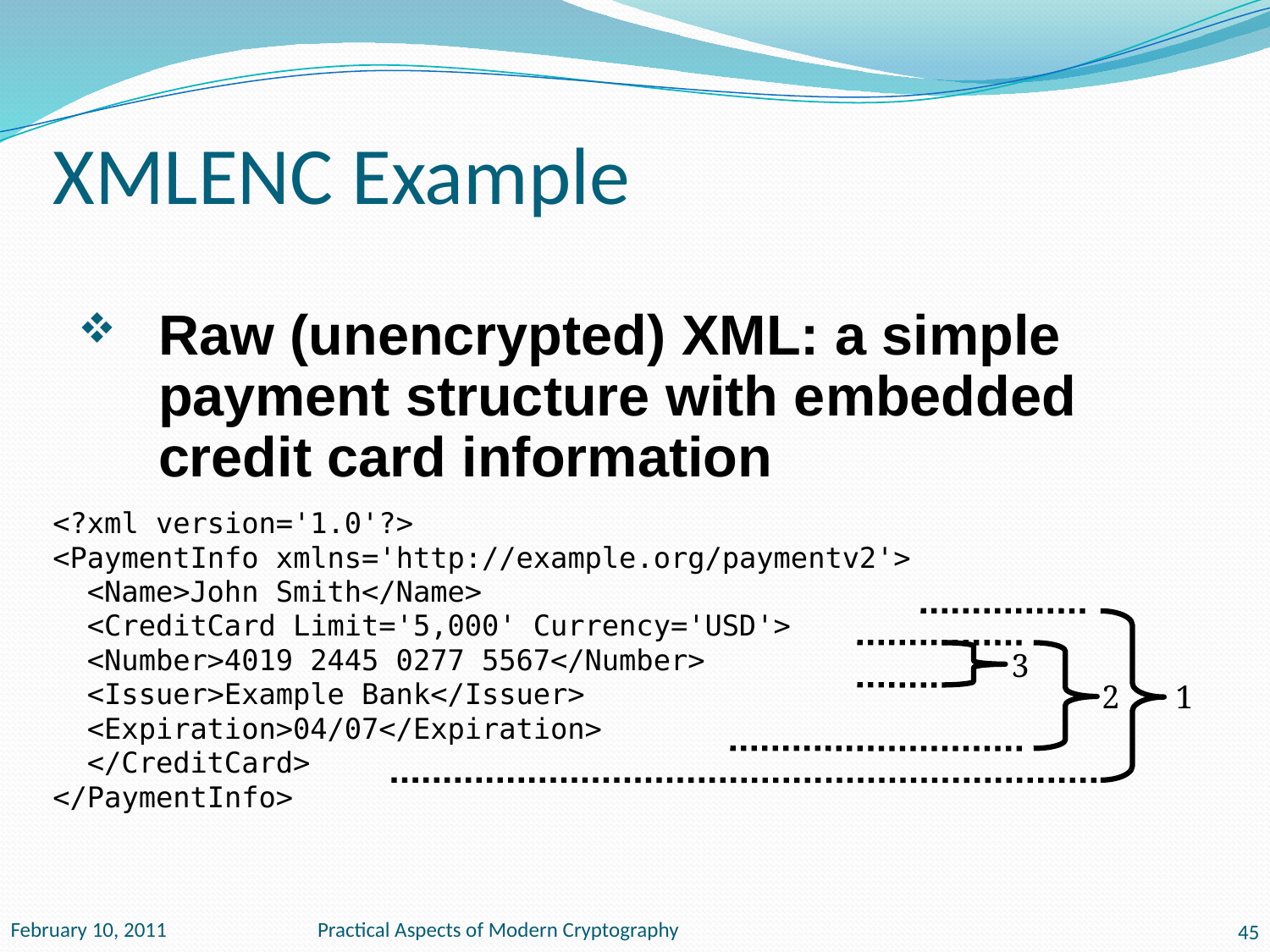

# XMLENC Example
Raw (unencrypted) XML: a simple payment structure with embedded credit card information
<?xml version='1.0'?>
<PaymentInfo xmlns='http://example.org/paymentv2'>
	<Name>John Smith</Name>
	<CreditCard Limit='5,000' Currency='USD'>
		<Number>4019 2445 0277 5567</Number>
		<Issuer>Example Bank</Issuer>
		<Expiration>04/07</Expiration>
	</CreditCard>
</PaymentInfo>

3

2
1

February 10, 2011
Practical Aspects of Modern Cryptography
45